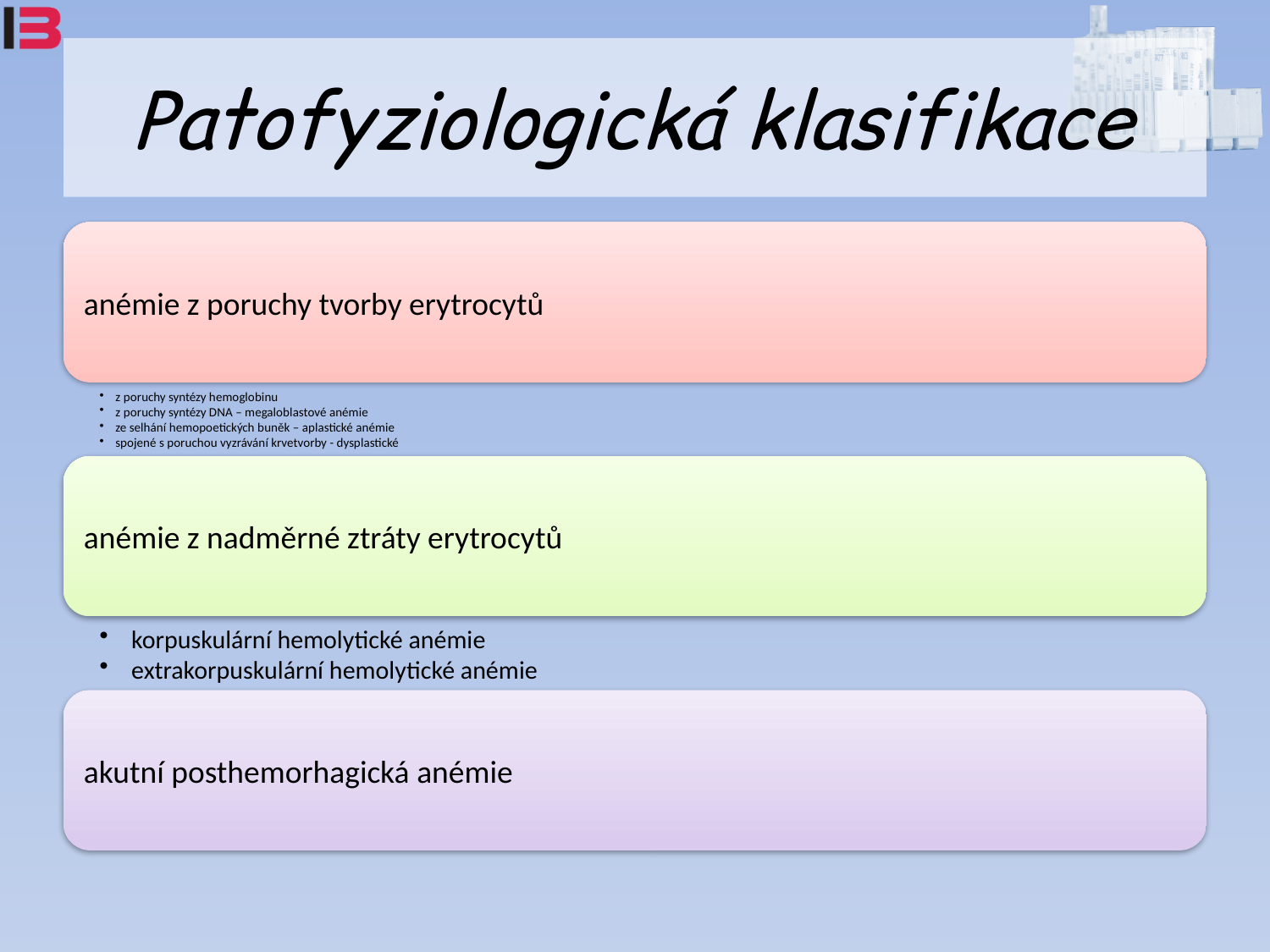

# Patofyziologická klasifikace
anémie z poruchy tvorby erytrocytů
z poruchy syntézy hemoglobinu
anémie z nadměrné ztráty erytrocytů
akutní posthemorhagická anémie
z poruchy syntézy DNA – megaloblastové anémie
korpuskulární hemolytické anémie
extrakorpuskulární hemolytické anémie
ze selhání hemopoetických buněk – aplastické anémie
spojené s poruchou vyzrávání krvetvorby - dysplastické